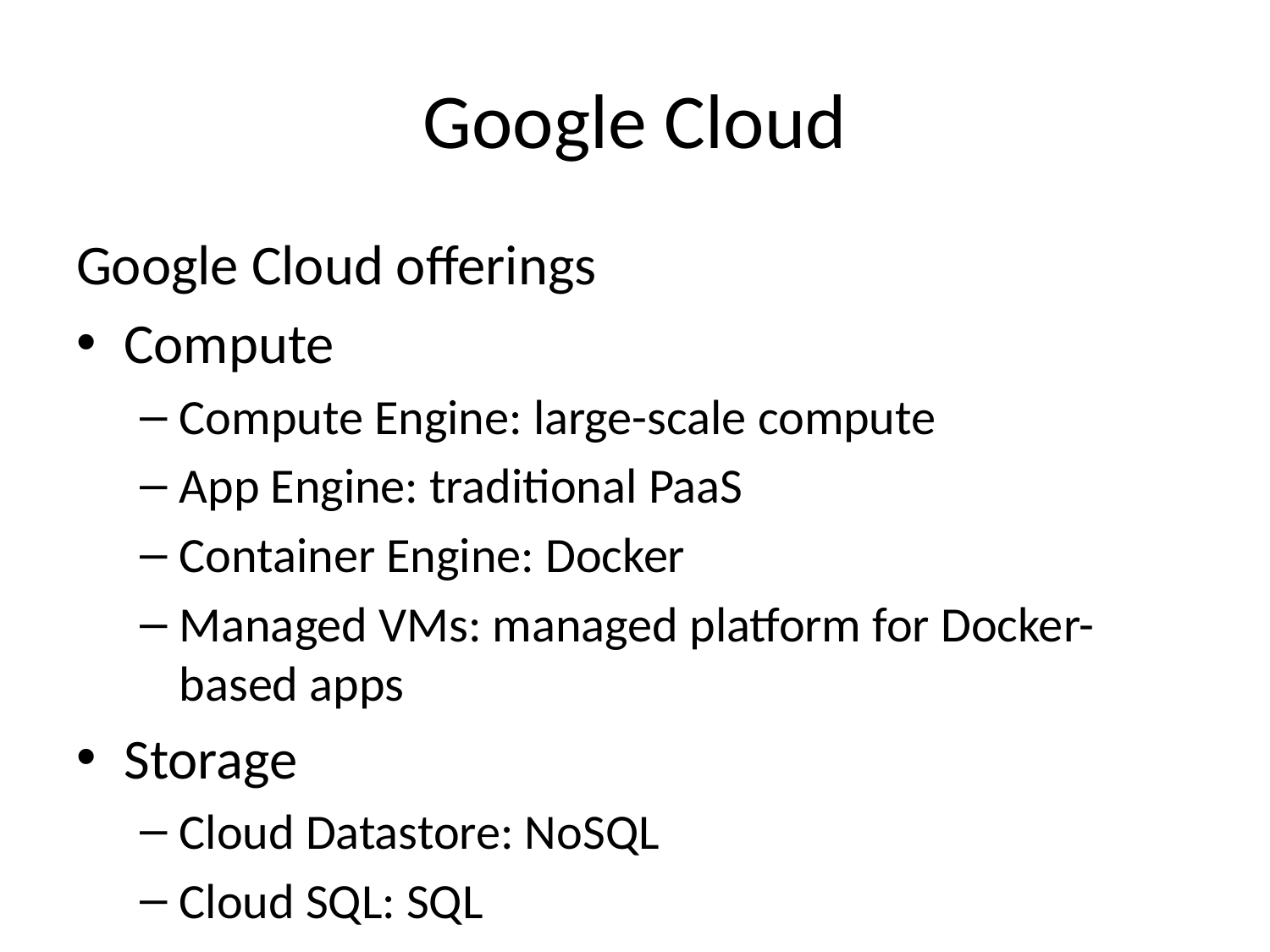

# Google Cloud
Google Cloud offerings
Compute
Compute Engine: large-scale compute
App Engine: traditional PaaS
Container Engine: Docker
Managed VMs: managed platform for Docker-based apps
Storage
Cloud Datastore: NoSQL
Cloud SQL: SQL
Cloud Storage: large-scale opaque binaries
Cloud Spanner: SQL-at-scale